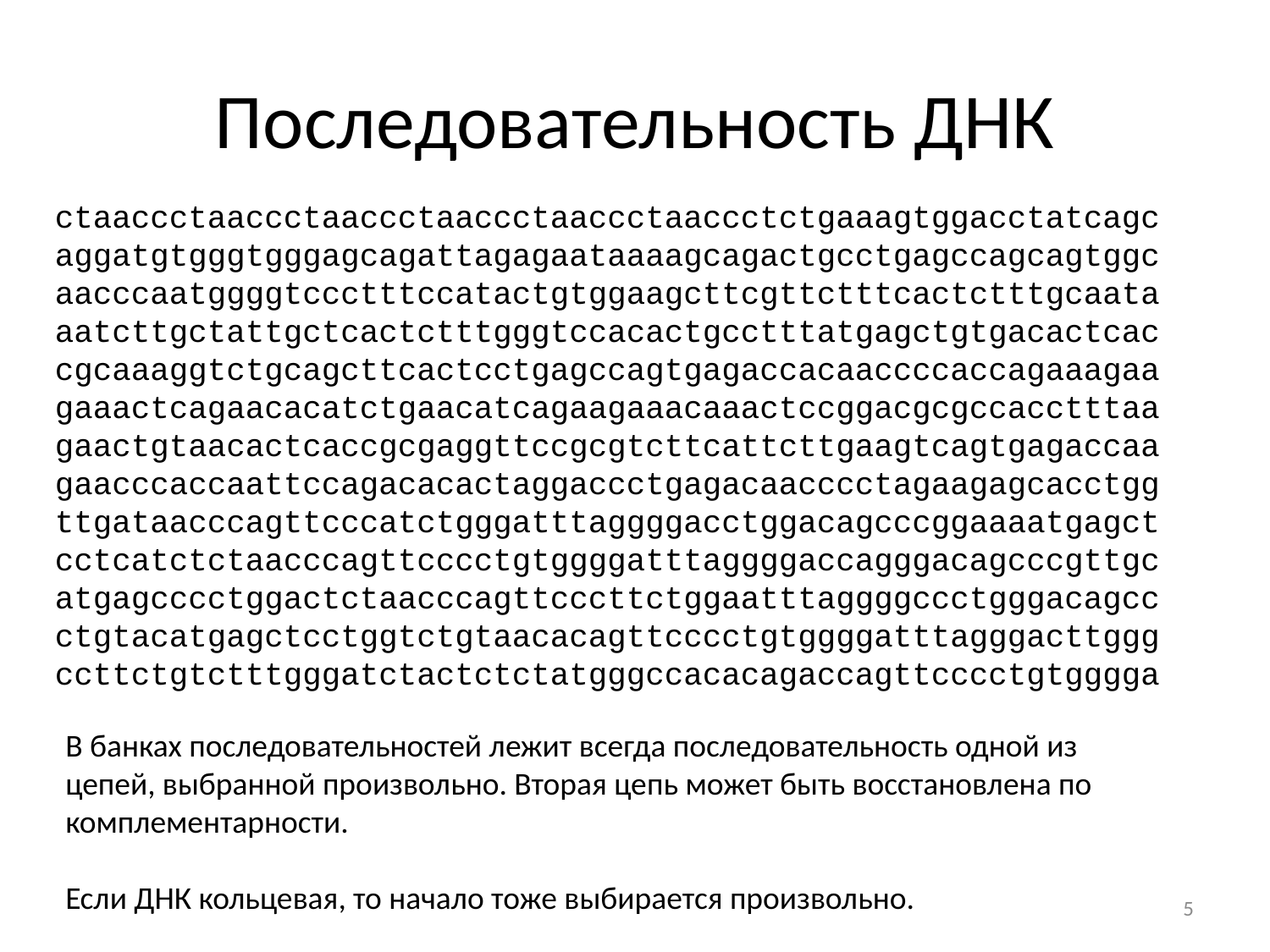

# Последовательность ДНК
ctaaccctaaccctaaccctaaccctaaccctaaccctctgaaagtggacctatcagcaggatgtgggtgggagcagattagagaataaaagcagactgcctgagccagcagtggcaacccaatggggtccctttccatactgtggaagcttcgttctttcactctttgcaataaatcttgctattgctcactctttgggtccacactgcctttatgagctgtgacactcaccgcaaaggtctgcagcttcactcctgagccagtgagaccacaaccccaccagaaagaagaaactcagaacacatctgaacatcagaagaaacaaactccggacgcgccacctttaagaactgtaacactcaccgcgaggttccgcgtcttcattcttgaagtcagtgagaccaagaacccaccaattccagacacactaggaccctgagacaacccctagaagagcacctggttgataacccagttcccatctgggatttaggggacctggacagcccggaaaatgagctcctcatctctaacccagttcccctgtggggatttaggggaccagggacagcccgttgcatgagcccctggactctaacccagttcccttctggaatttaggggccctgggacagccctgtacatgagctcctggtctgtaacacagttcccctgtggggatttagggacttgggccttctgtctttgggatctactctctatgggccacacagaccagttcccctgtgggga

В банках последовательностей лежит всегда последовательность одной из цепей, выбранной произвольно. Вторая цепь может быть восстановлена по комплементарности.

Если ДНК кольцевая, то начало тоже выбирается произвольно.
5